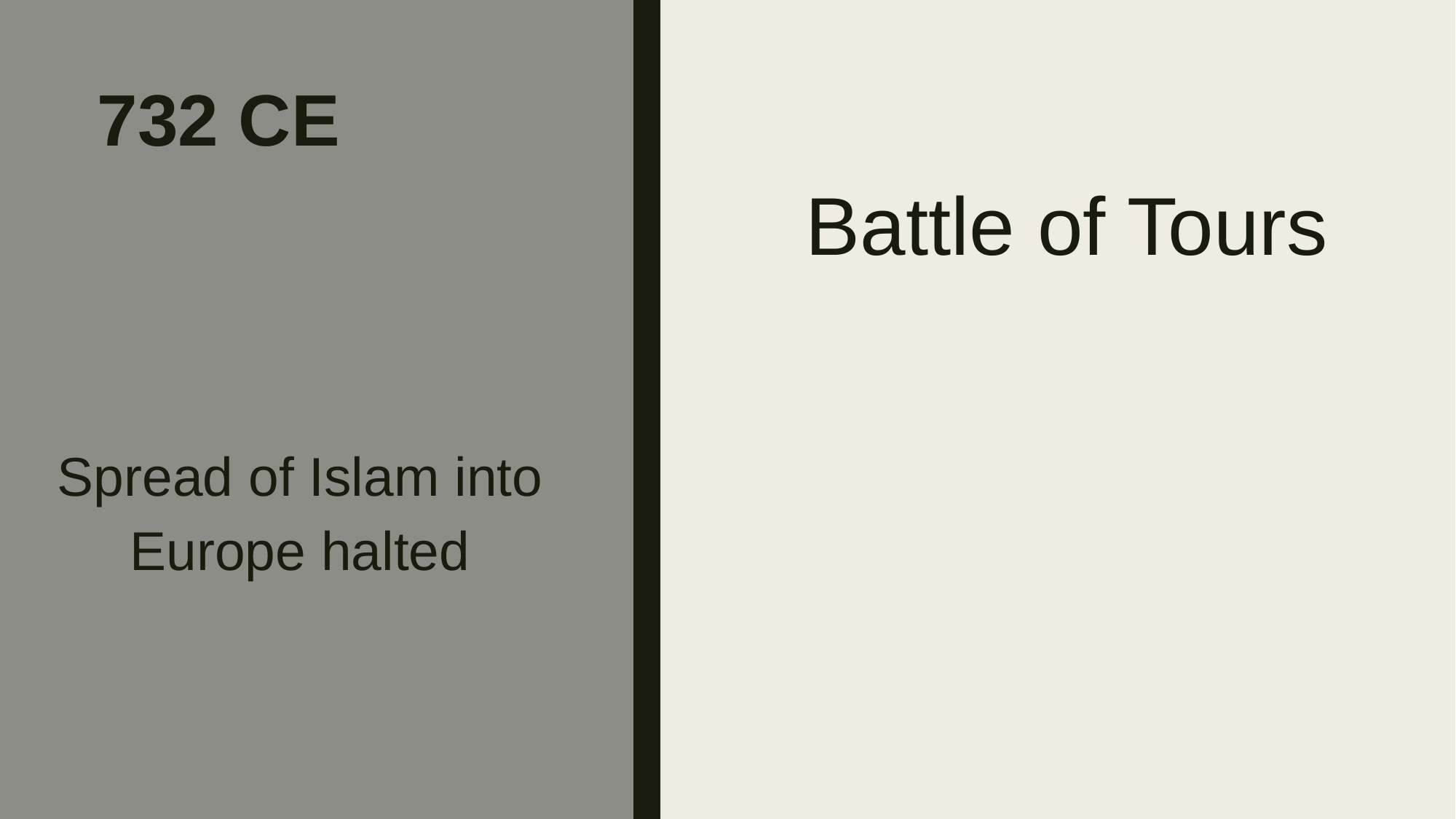

# 732 CE
Battle of Tours
Spread of Islam into Europe halted